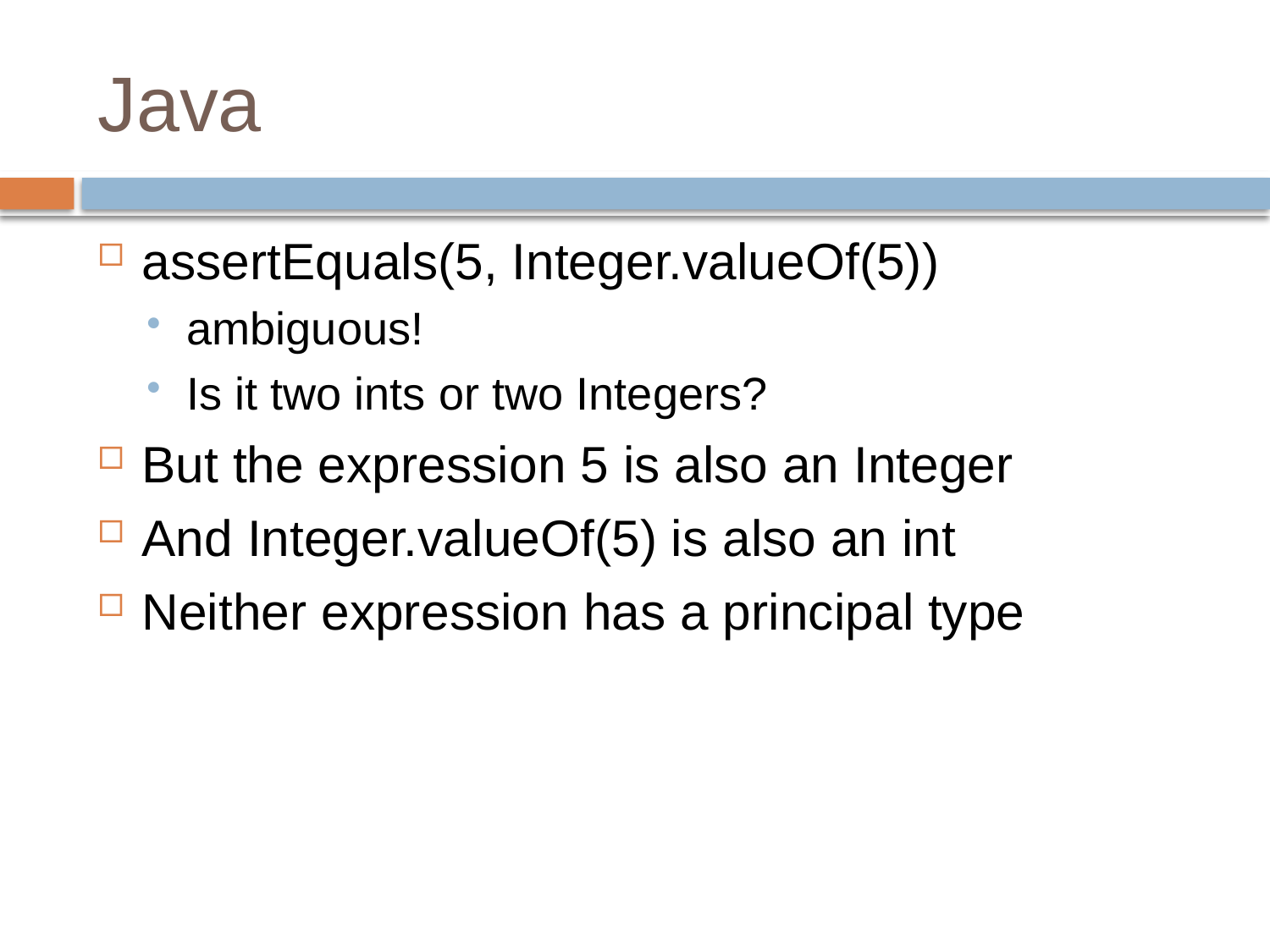

# Java
assertEquals(5, Integer.valueOf(5))
ambiguous!
Is it two ints or two Integers?
But the expression 5 is also an Integer
And Integer.valueOf(5) is also an int
Neither expression has a principal type